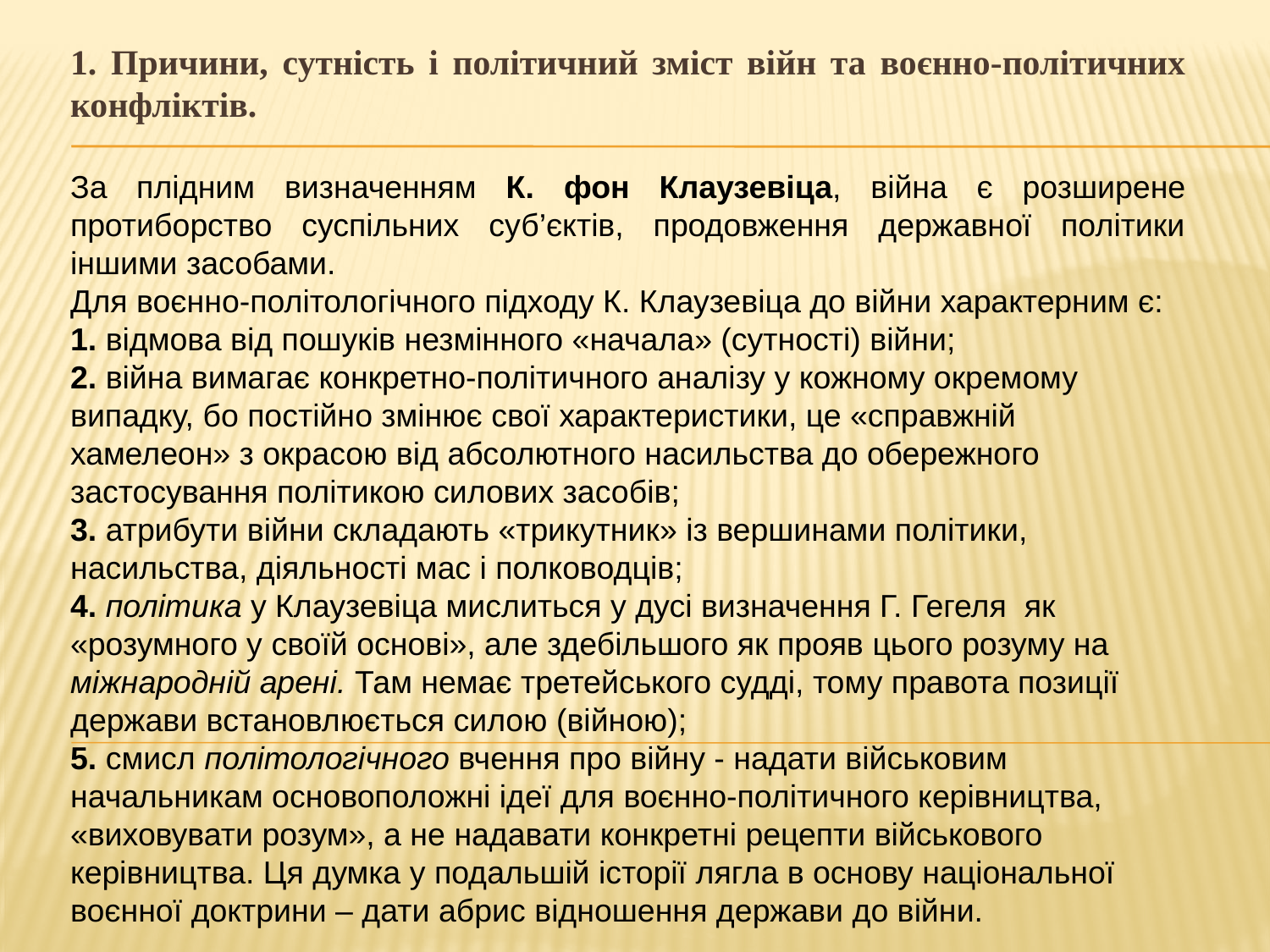

1. Причини, сутність і політичний зміст війн та воєнно-політичних конфліктів.

За плідним визначенням К. фон Клаузевіца, війна є розширене протиборство суспільних суб’єктів, продовження державної політики іншими засобами.
Для воєнно-політологічного підходу К. Клаузевіца до війни характерним є:
1. відмова від пошуків незмінного «начала» (сутності) війни;
2. війна вимагає конкретно-політичного аналізу у кожному окремому випадку, бо постійно змінює свої характеристики, це «справжній хамелеон» з окрасою від абсолютного насильства до обережного застосування політикою силових засобів;
3. атрибути війни складають «трикутник» із вершинами політики, насильства, діяльності мас і полководців;
4. політика у Клаузевіца мислиться у дусі визначення Г. Гегеля  як «розумного у своїй основі», але здебільшого як прояв цього розуму на міжнародній арені. Там немає третейського судді, тому правота позиції держави встановлюється силою (війною);
5. смисл політологічного вчення про війну - надати військовим начальникам основоположні ідеї для воєнно-політичного керівництва, «виховувати розум», а не надавати конкретні рецепти військового керівництва. Ця думка у подальшій історії лягла в основу національної воєнної доктрини – дати абрис відношення держави до війни.